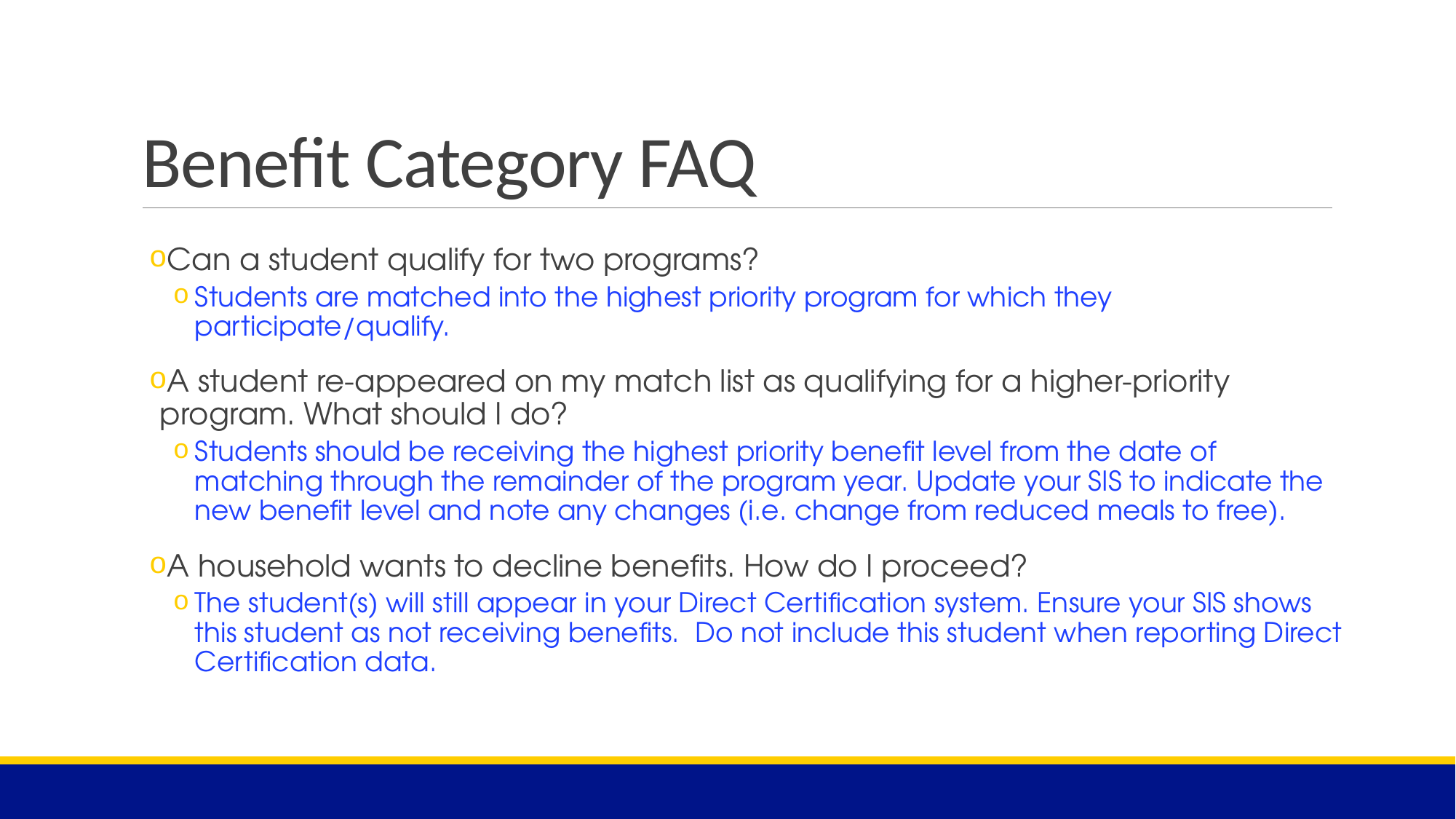

# Benefit Category FAQ

Can a student qualify for two programs?
Students are matched into the highest priority program for which they participate/qualify.
A student re-appeared on my match list as qualifying for a higher-priority program. What should I do?
Students should be receiving the highest priority benefit level from the date of matching through the remainder of the program year. Update your SIS to indicate the new benefit level and note any changes (i.e. change from reduced meals to free).
A household wants to decline benefits. How do I proceed?
The student(s) will still appear in your Direct Certification system. Ensure your SIS shows this student as not receiving benefits.  Do not include this student when reporting Direct Certification data.